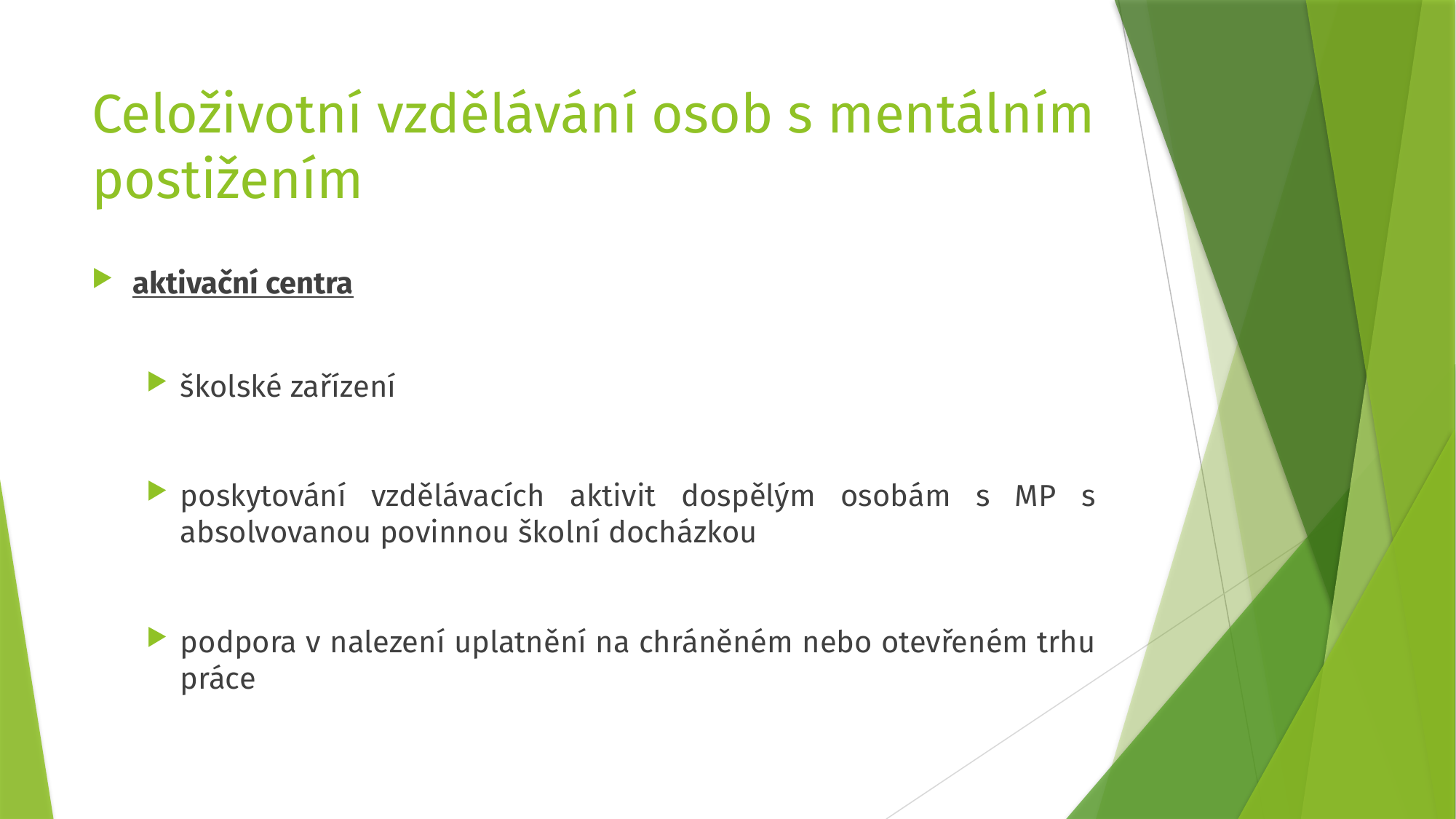

# Celoživotní vzdělávání osob s mentálním postižením
aktivační centra

školské zařízení

poskytování vzdělávacích aktivit dospělým osobám s MP s absolvovanou povinnou školní docházkou

podpora v nalezení uplatnění na chráněném nebo otevřeném trhu práce